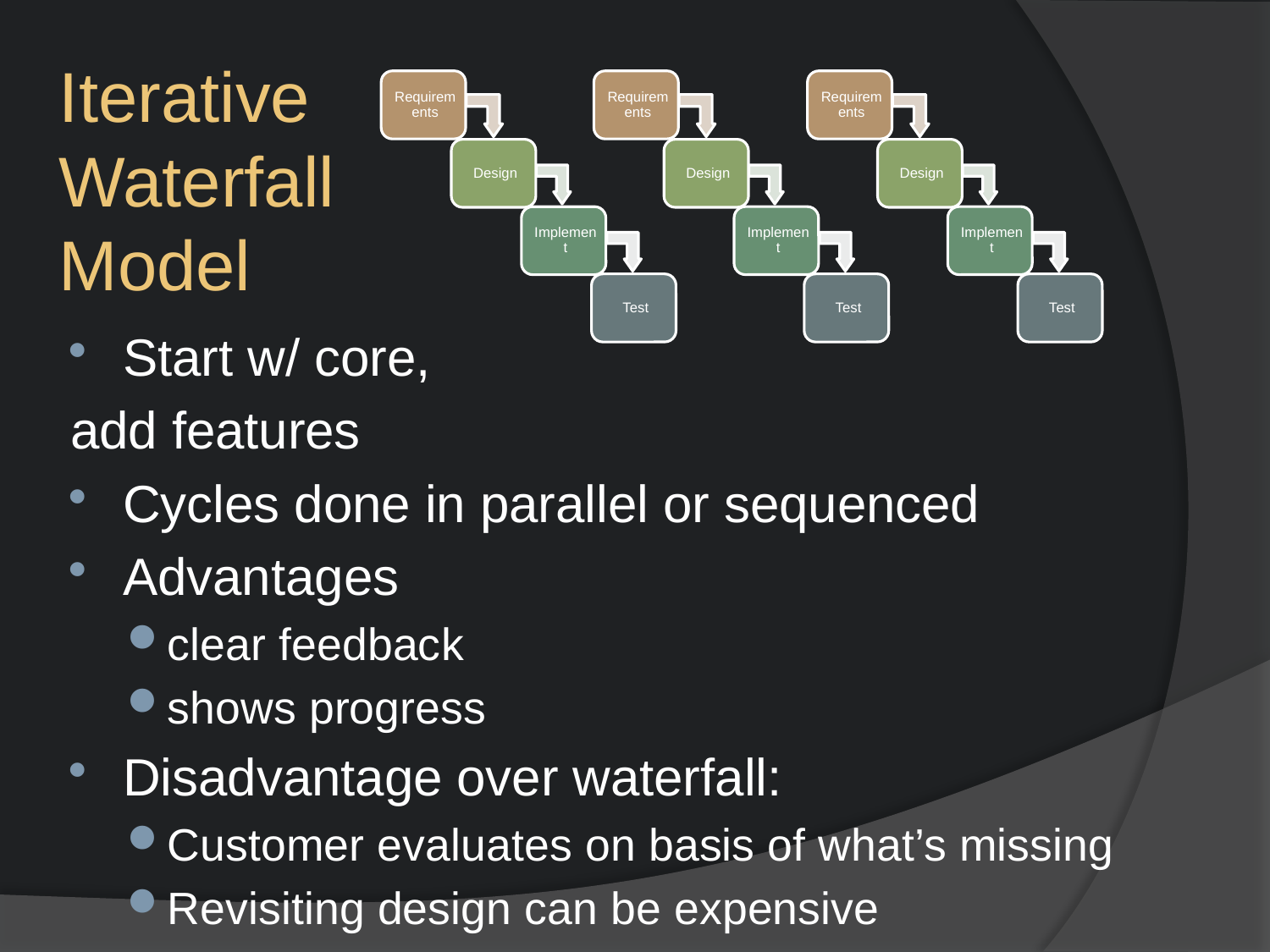

# Iterative Waterfall Model
Requirements
Design
Implement
Test
Requirements
Design
Implement
Test
Requirements
Design
Implement
Test
Start w/ core,
add features
Cycles done in parallel or sequenced
Advantages
clear feedback
shows progress
Disadvantage over waterfall:
Customer evaluates on basis of what’s missing
Revisiting design can be expensive